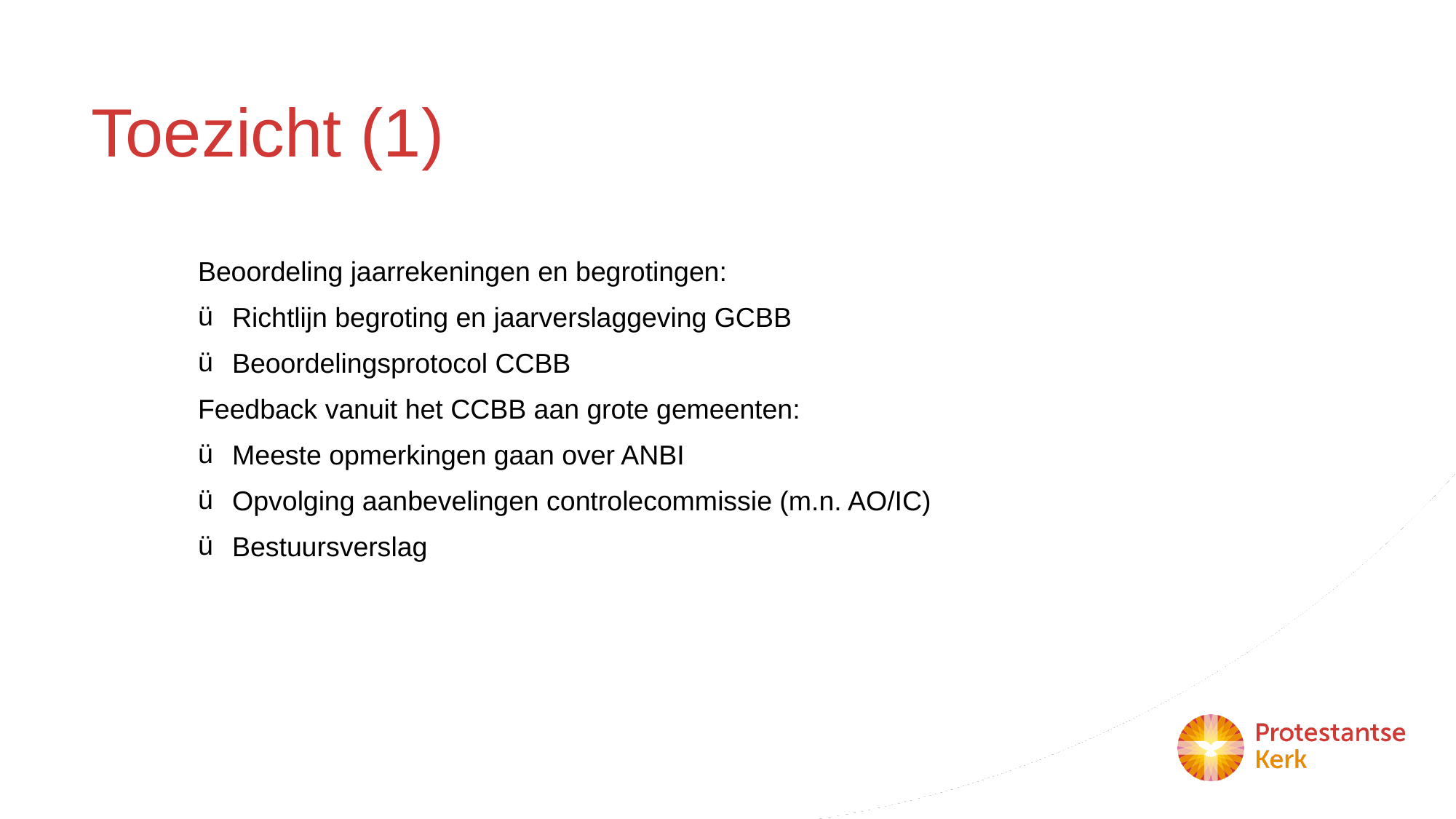

# Toezicht (1)
Beoordeling jaarrekeningen en begrotingen:
Richtlijn begroting en jaarverslaggeving GCBB
Beoordelingsprotocol CCBB
Feedback vanuit het CCBB aan grote gemeenten:
Meeste opmerkingen gaan over ANBI
Opvolging aanbevelingen controlecommissie (m.n. AO/IC)
Bestuursverslag